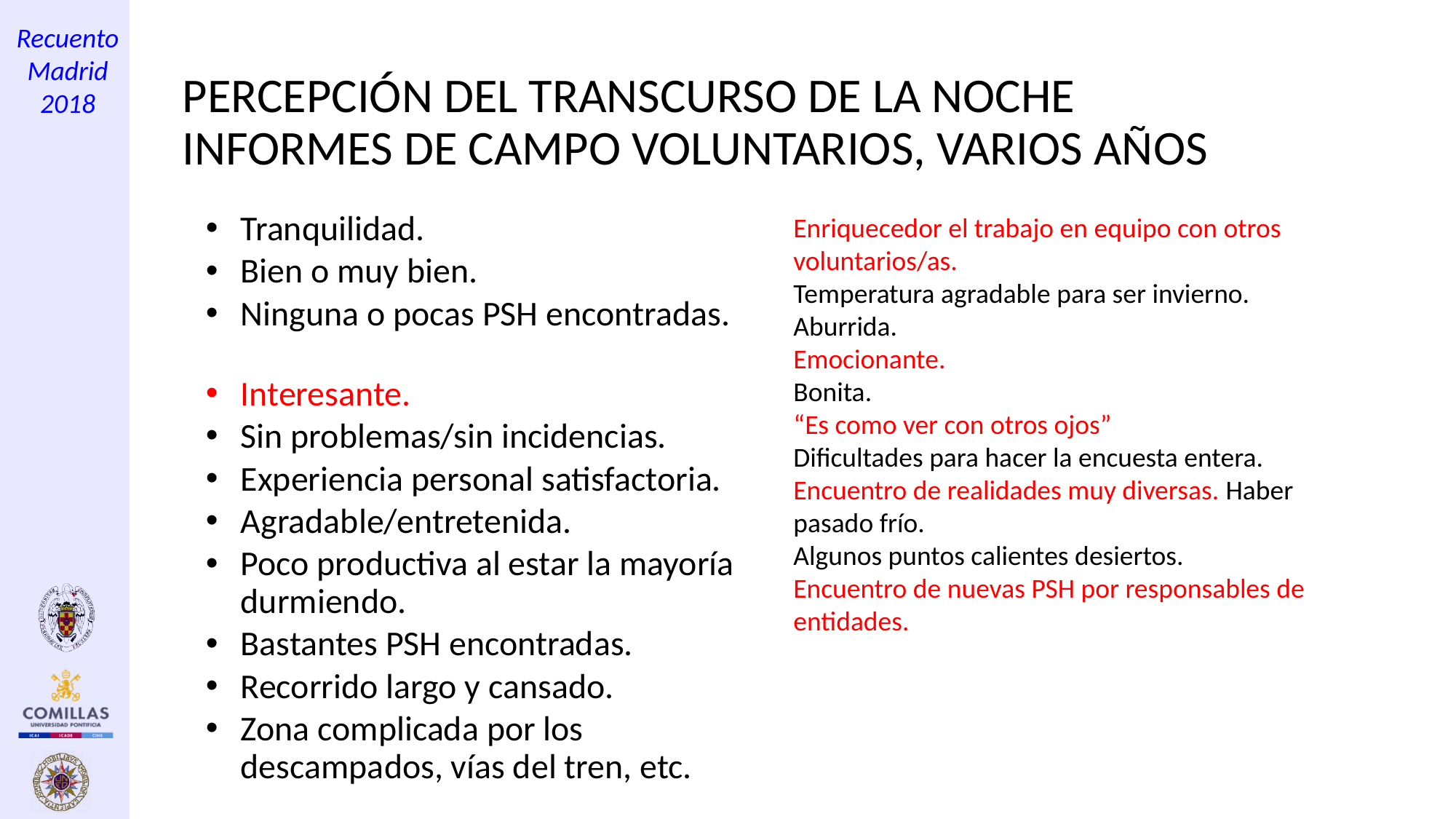

25
# PERCEPCIÓN DEL TRANSCURSO DE LA NOCHE INFORMES DE CAMPO VOLUNTARIOS, VARIOS AÑOS
Tranquilidad.
Bien o muy bien.
Ninguna o pocas PSH encontradas.
Interesante.
Sin problemas/sin incidencias.
Experiencia personal satisfactoria.
Agradable/entretenida.
Poco productiva al estar la mayoría durmiendo.
Bastantes PSH encontradas.
Recorrido largo y cansado.
Zona complicada por los descampados, vías del tren, etc.

Enriquecedor el trabajo en equipo con otros voluntarios/as.
Temperatura agradable para ser invierno.
Aburrida.
Emocionante.
Bonita.
“Es como ver con otros ojos”
Dificultades para hacer la encuesta entera.
Encuentro de realidades muy diversas. Haber pasado frío.
Algunos puntos calientes desiertos.
Encuentro de nuevas PSH por responsables de entidades.